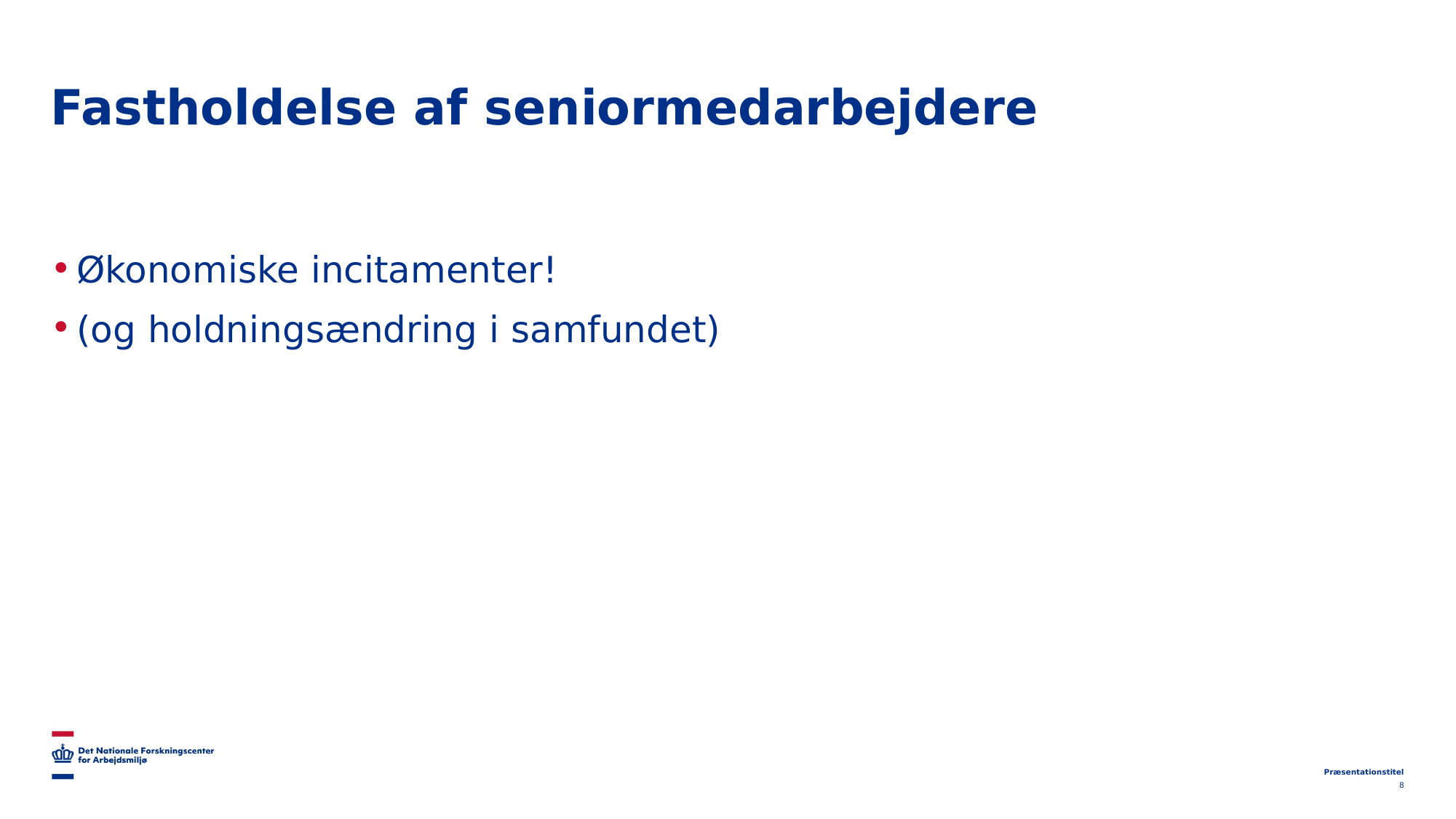

# Fastholdelse af seniormedarbejdere

Økonomiske incitamenter!
(og holdningsændring i samfundet)
Præsentationstitel
8